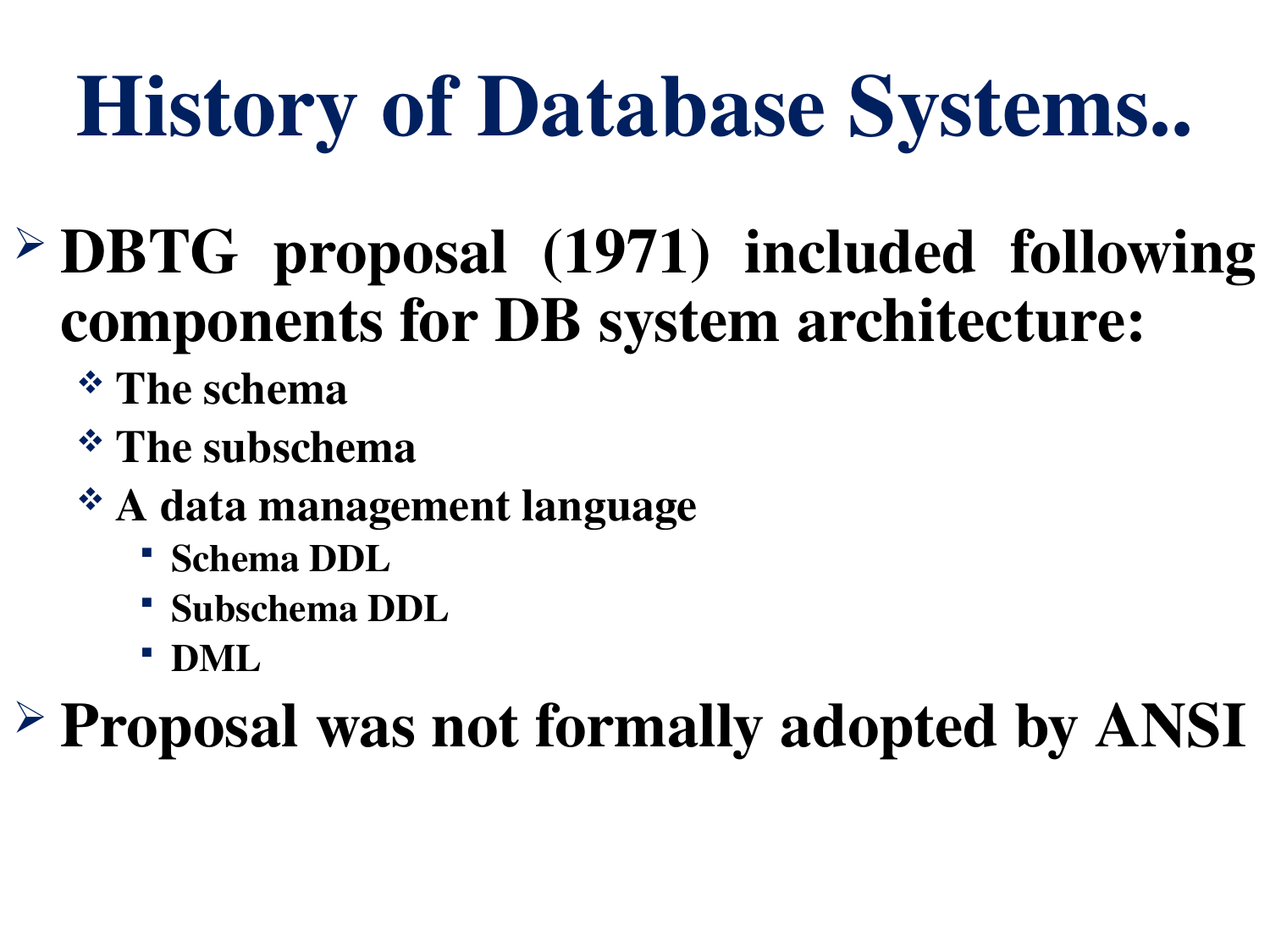

# History of Database Systems..
DBTG proposal (1971) included following components for DB system architecture:
The schema
The subschema
A data management language
Schema DDL
Subschema DDL
DML
Proposal was not formally adopted by ANSI